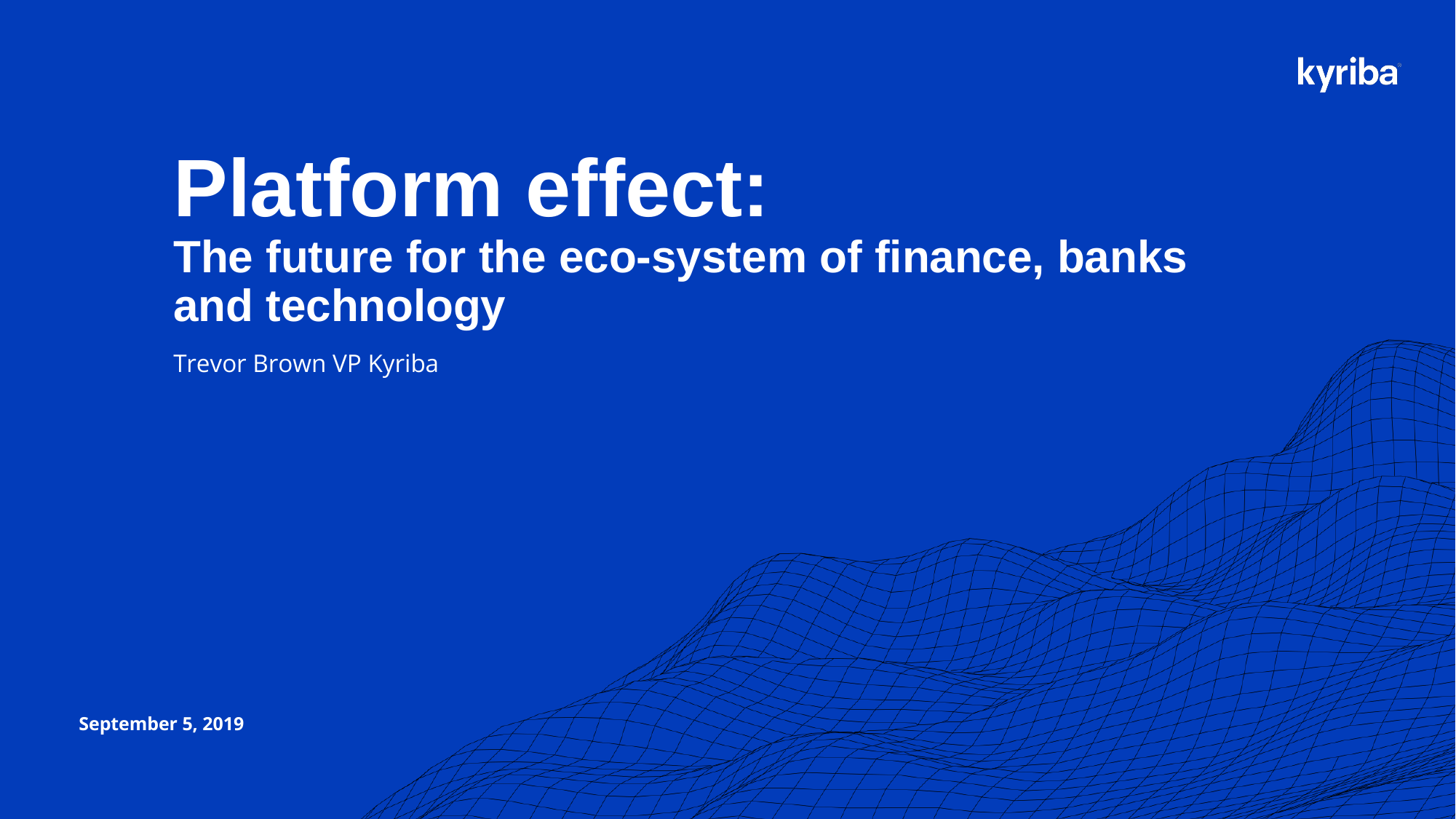

# Platform effect: The future for the eco-system of finance, banks and technology
Trevor Brown VP Kyriba

September 5, 2019